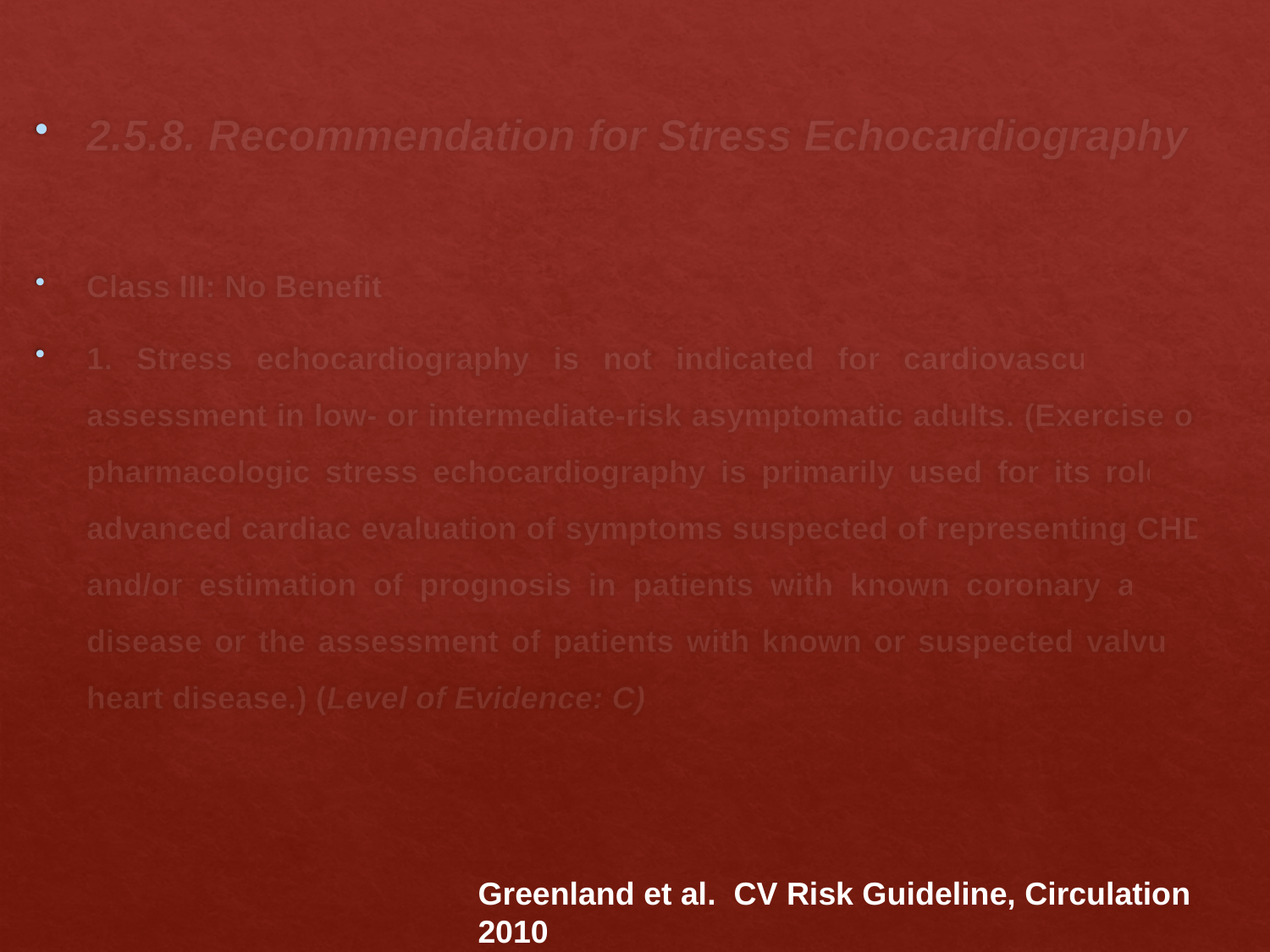

2.5.8. Recommendation for Stress Echocardiography

Class III: No Benefit
1. Stress echocardiography is not indicated for cardiovascular risk assessment in low- or intermediate-risk asymptomatic adults. (Exercise or pharmacologic stress echocardiography is primarily used for its role in advanced cardiac evaluation of symptoms suspected of representing CHD and/or estimation of prognosis in patients with known coronary artery disease or the assessment of patients with known or suspected valvular heart disease.) (Level of Evidence: C)

Greenland et al.  CV Risk Guideline, Circulation 2010